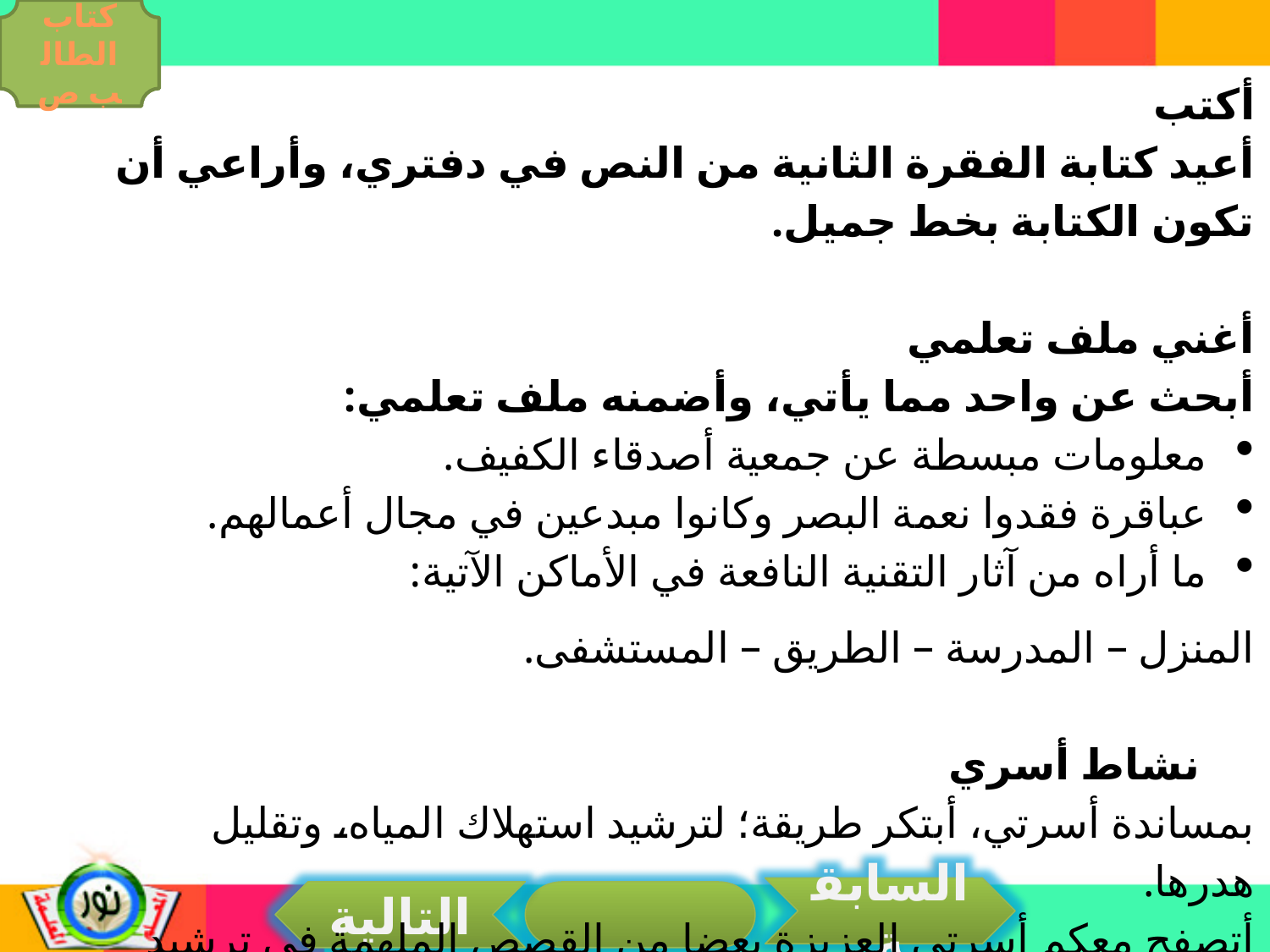

كتاب الطالب ص
أكتب
أعيد كتابة الفقرة الثانية من النص في دفتري، وأراعي أن تكون الكتابة بخط جميل.

أغني ملف تعلمي
أبحث عن واحد مما يأتي، وأضمنه ملف تعلمي:
معلومات مبسطة عن جمعية أصدقاء الكفيف.
عباقرة فقدوا نعمة البصر وكانوا مبدعين في مجال أعمالهم.
ما أراه من آثار التقنية النافعة في الأماكن الآتية:
المنزل – المدرسة – الطريق – المستشفى.

     نشاط أسري
بمساندة أسرتي، أبتكر طريقة؛ لترشيد استهلاك المياه، وتقليل هدرها.
أتصفح معكم أسرتي العزيزة بعضا من القصص الملهمة في ترشيد استهلاك المياه.

السابقة

التالية